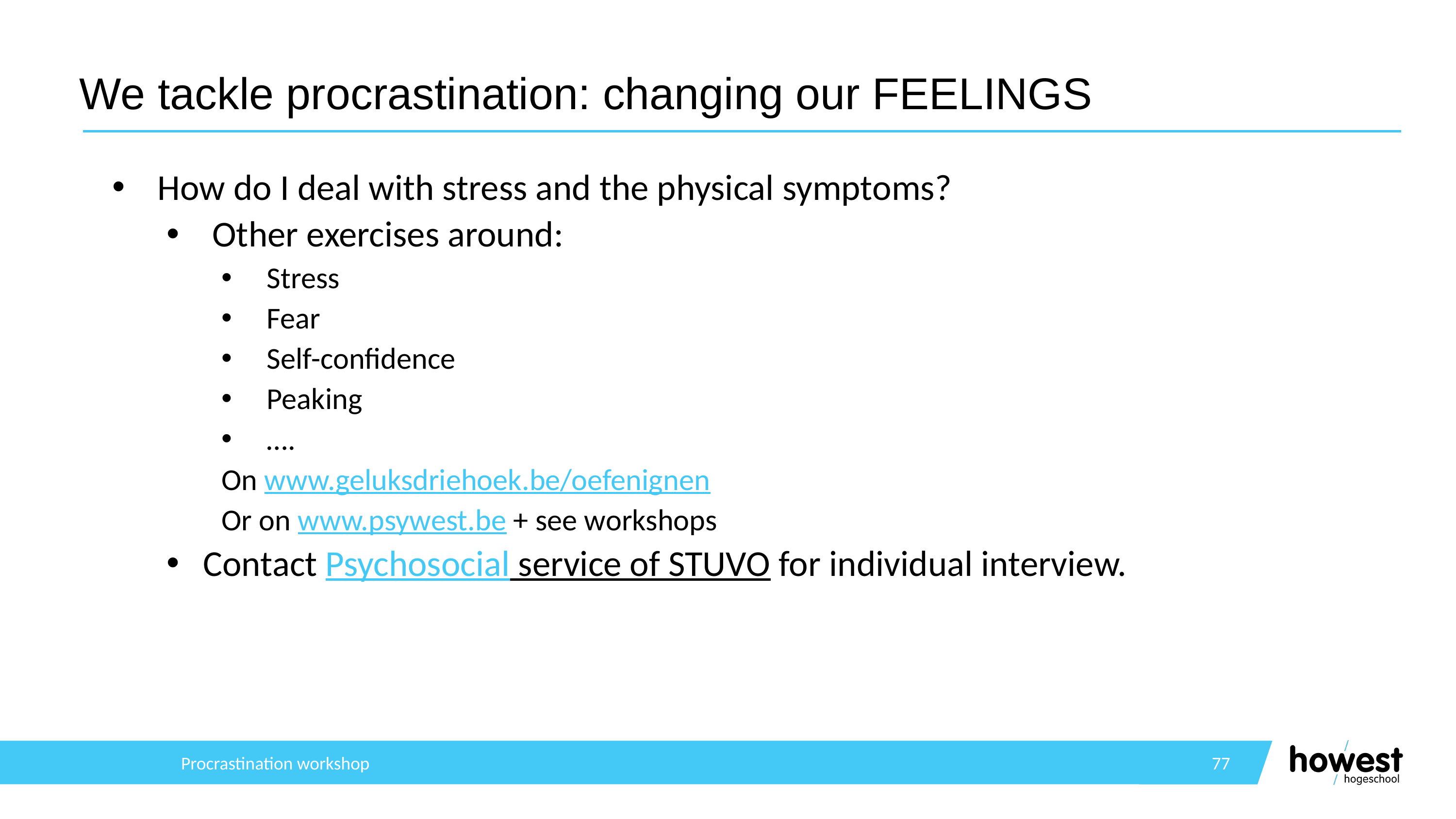

# We tackle procrastination: changing our FEELINGS
How do I deal with stress and the physical symptoms?
Other exercises around:
Stress
Fear
Self-confidence
Peaking
….
On www.geluksdriehoek.be/oefenignen
Or on www.psywest.be + see workshops
Contact Psychosocial service of STUVO for individual interview.

Procrastination workshop
77